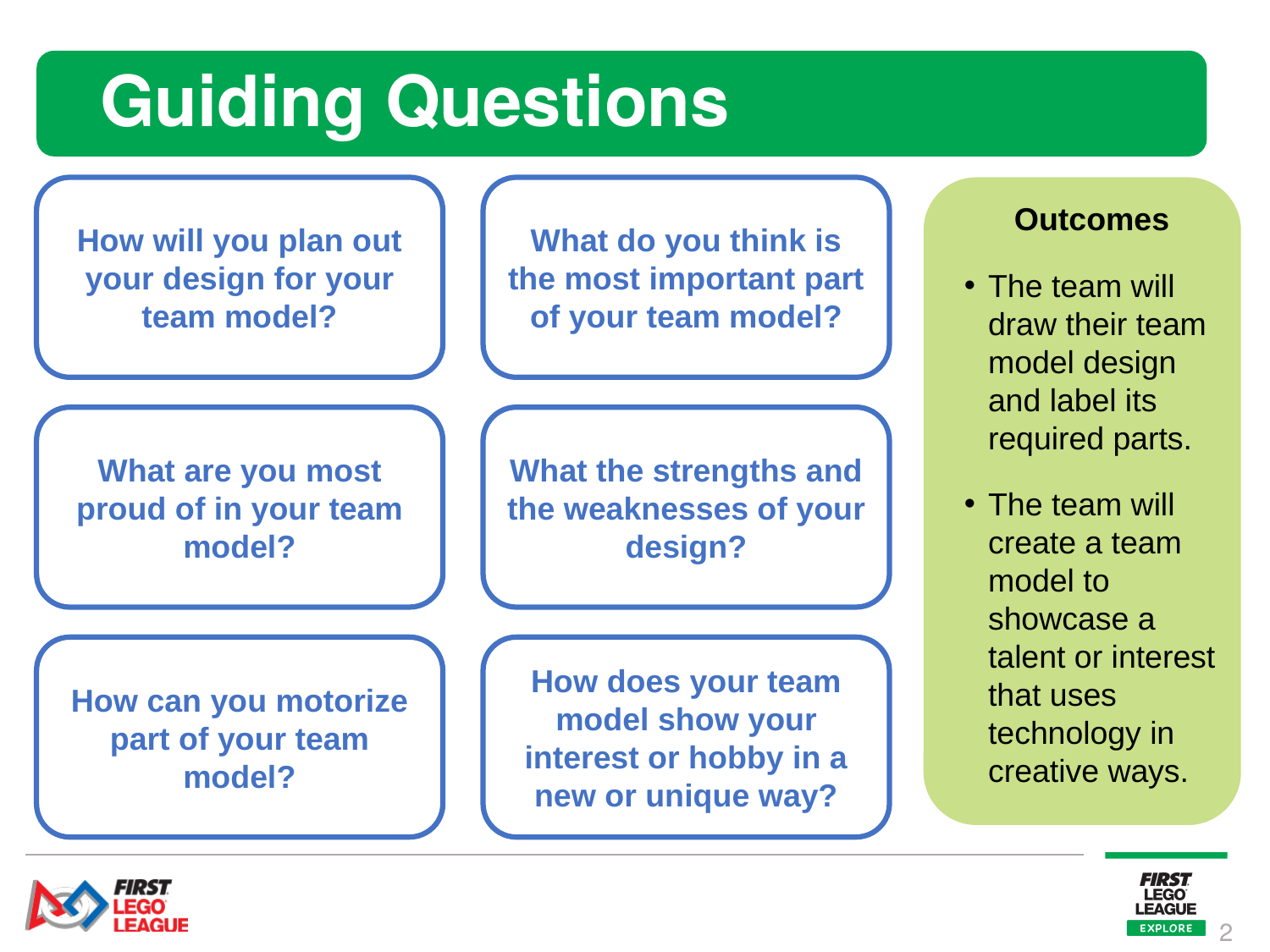

# Guiding Questions
How will you plan out your design for your team model?
What do you think is the most important part of your team model?
Outcomes

The team will draw their team model design and label its required parts.

The team will create a team model to showcase a talent or interest that uses technology in creative ways.
What are you most proud of in your team model?
What the strengths and the weaknesses of your design?
How can you motorize part of your team model?
How does your team model show your interest or hobby in a new or unique way?
2